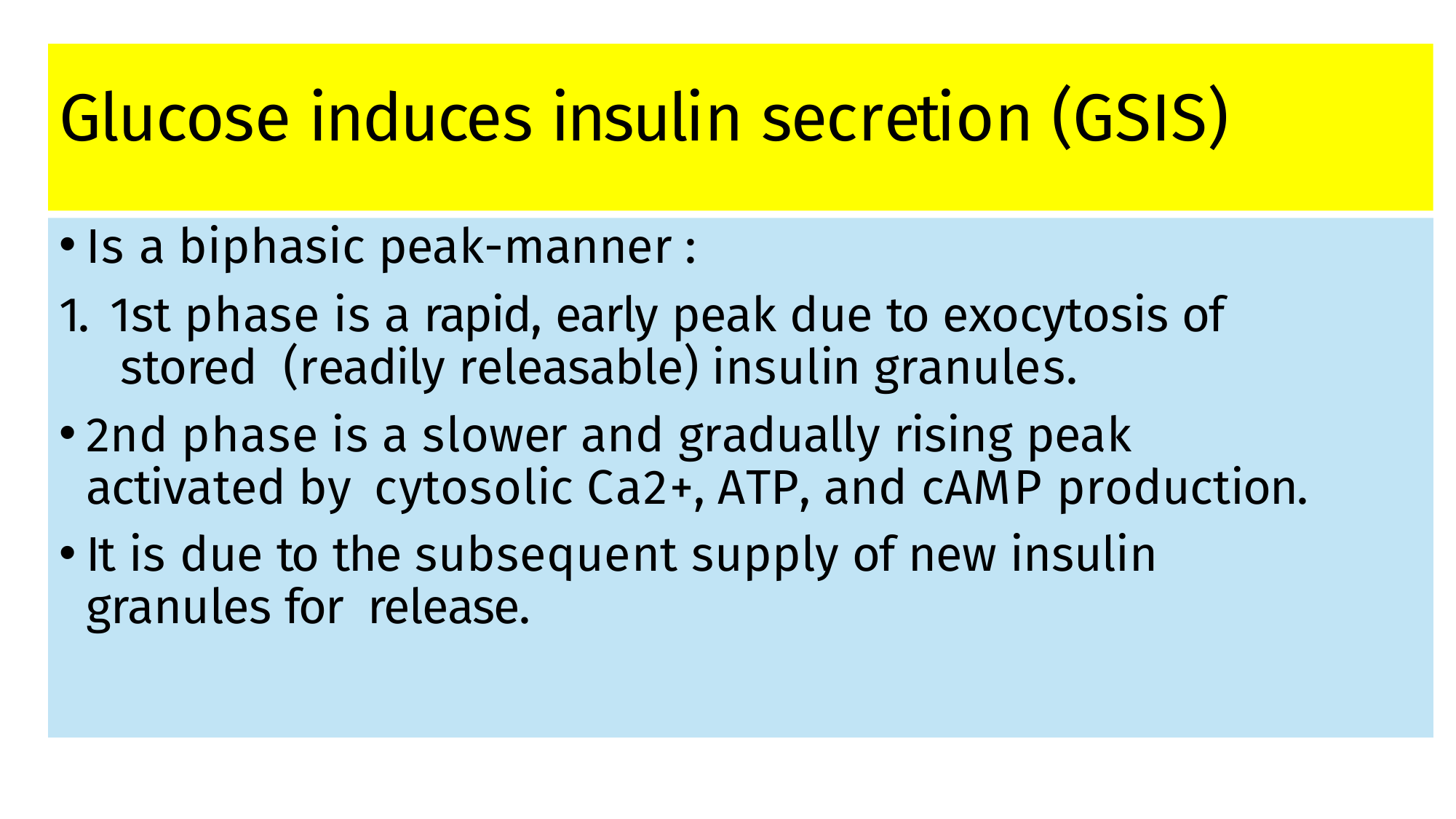

# Glucose induces insulin secretion (GSIS)
Is a biphasic peak-manner :
1. 1st phase is a rapid, early peak due to exocytosis of stored  (readily releasable) insulin granules.
2nd phase is a slower and gradually rising peak activated by  cytosolic Ca2+, ATP, and cAMP production.
It is due to the subsequent supply of new insulin granules for  release.